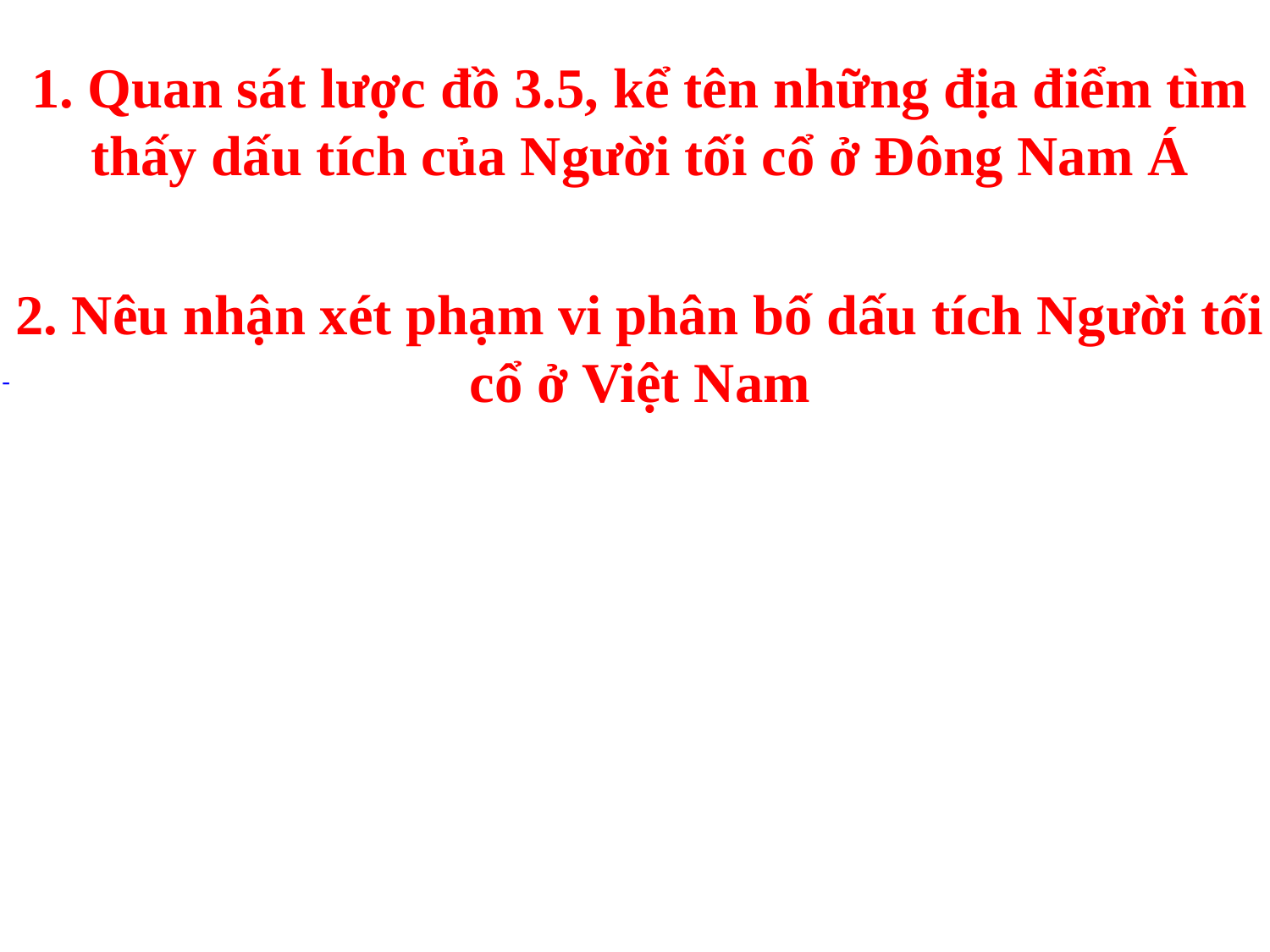

# 1. Quan sát lược đồ 3.5, kể tên những địa điểm tìm thấy dấu tích của Người tối cổ ở Đông Nam Á

2. Nêu nhận xét phạm vi phân bố dấu tích Người tối cổ ở Việt Nam
Leonardo di ser Piero da Vinci
( 1452 – 1519)
-